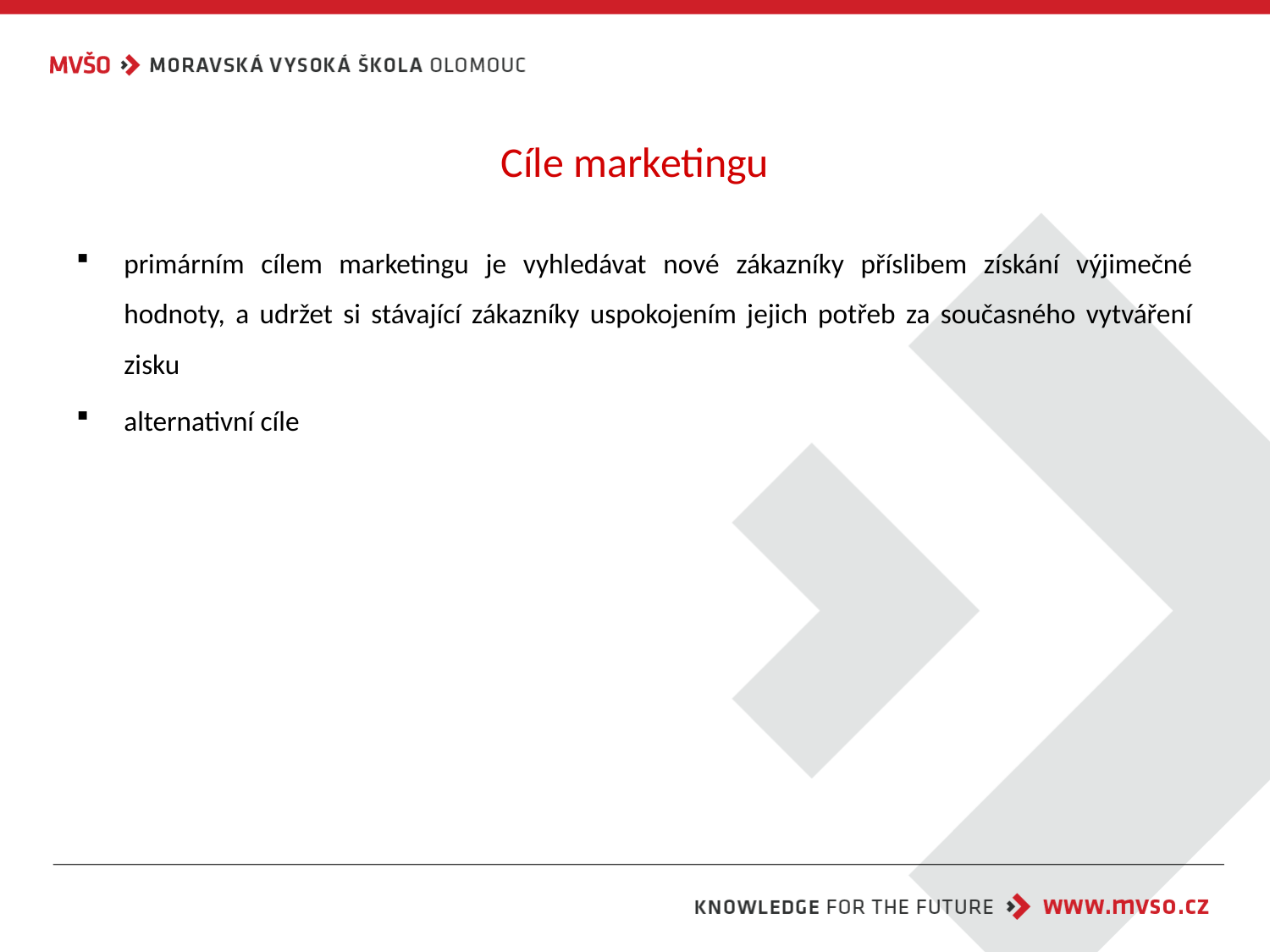

# Cíle marketingu
primárním cílem marketingu je vyhledávat nové zákazníky příslibem získání výjimečné hodnoty, a udržet si stávající zákazníky uspokojením jejich potřeb za současného vytváření zisku
alternativní cíle